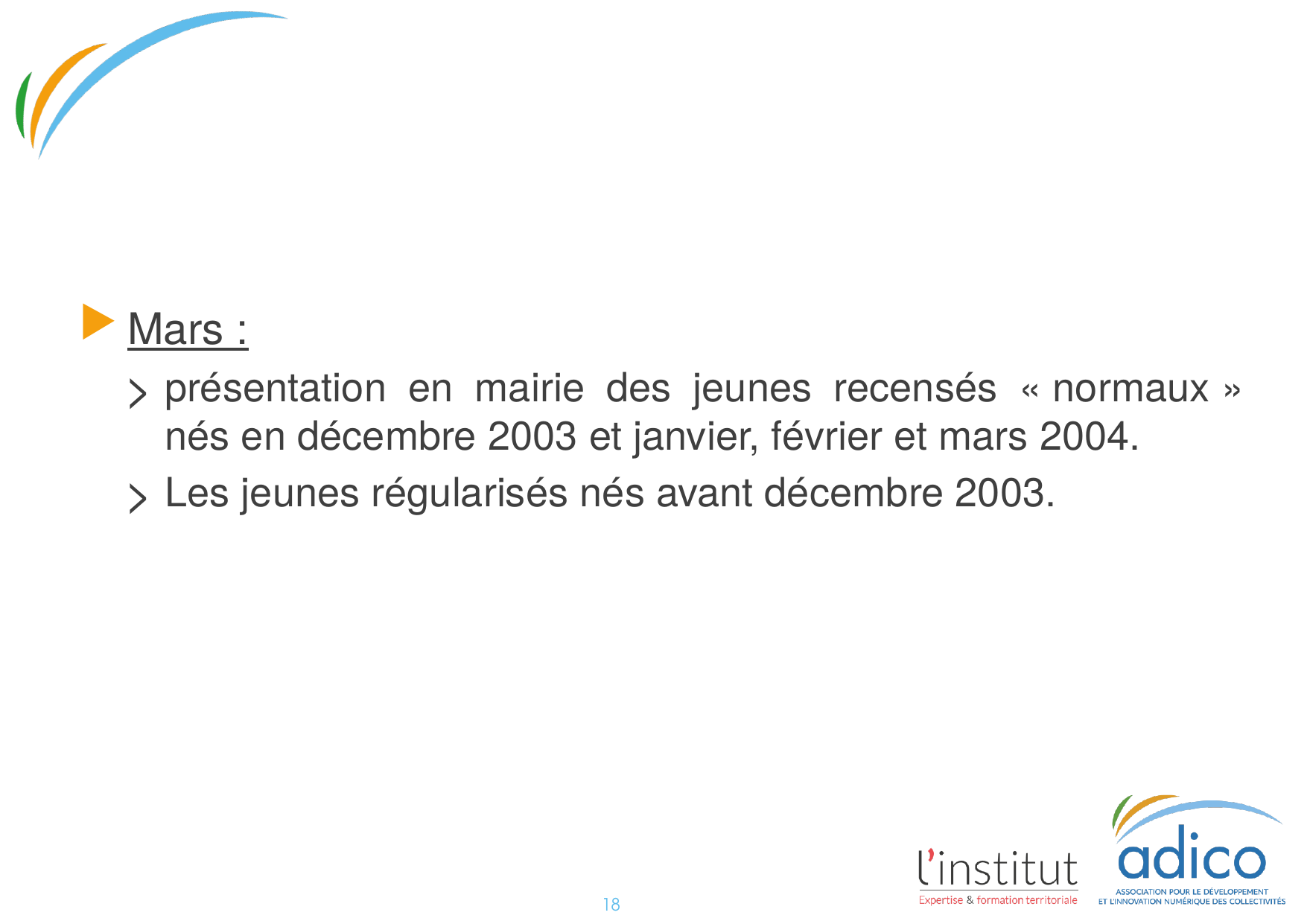

#

Mars :
présentation en mairie des jeunes recensés « normaux » nés en décembre 2003 et janvier, février et mars 2004.
Les jeunes régularisés nés avant décembre 2003.